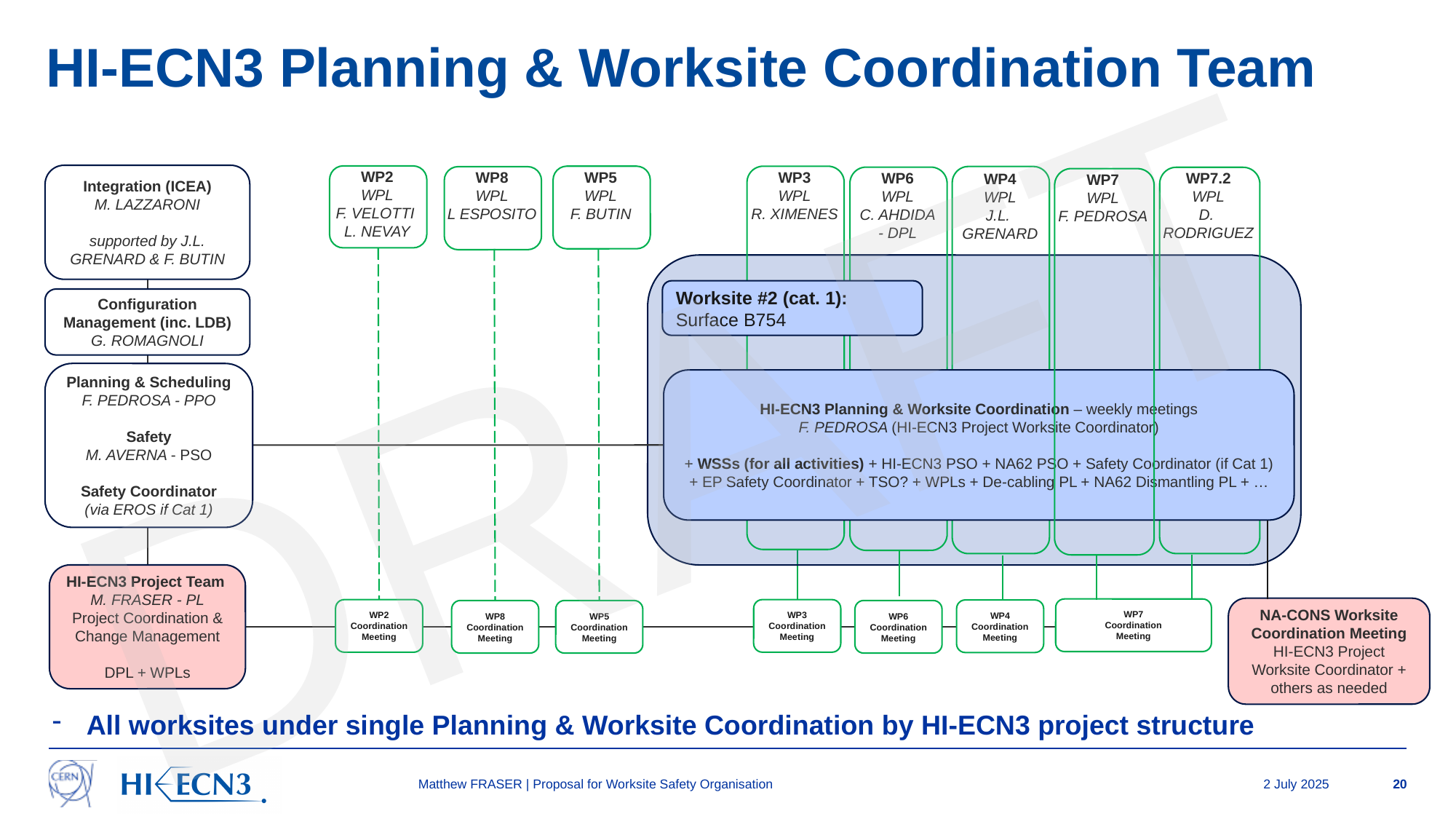

HI-ECN3 Planning & Worksite Coordination Team
DRAFT
Integration (ICEA)
M. LAZZARONI

supported by J.L. GRENARD & F. BUTIN

WP2
WPL
F. VELOTTI
L. NEVAY

WP5
WPL
F. BUTIN

WP3
WPL
R. XIMENES

WP4
WPL
J.L.
GRENARD

WP8
WPL
L ESPOSITO

WP6
WPL
C. AHDIDA
- DPL

WP7.2
WPL
D.
RODRIGUEZ

WP7
WPL
F. PEDROSA
WP2
Coordination
Meeting
WP8
Coordination
Meeting
WP5
Coordination
Meeting
x

Worksite #2 (cat. 1):
Surface B754
Configuration Management (inc. LDB)
G. ROMAGNOLI
Planning & Scheduling
F. PEDROSA - PPO

Safety
M. AVERNA - PSO

Safety Coordinator
(via EROS if Cat 1)
HI-ECN3 Planning & Worksite Coordination – weekly meetings
F. PEDROSA (HI-ECN3 Project Worksite Coordinator)

+ WSSs (for all activities) + HI-ECN3 PSO + NA62 PSO + Safety Coordinator (if Cat 1) + EP Safety Coordinator + TSO? + WPLs + De-cabling PL + NA62 Dismantling PL + …
WP3
Coordination
Meeting
WP7
Coordination
Meeting
HI-ECN3 Project Team
M. FRASER - PL
Project Coordination & Change Management

DPL + WPLs
NA-CONS Worksite
Coordination Meeting
HI-ECN3 Project Worksite Coordinator + others as needed
WP4
Coordination
Meeting
WP6
Coordination
Meeting
All worksites under single Planning & Worksite Coordination by HI-ECN3 project structure

Matthew FRASER | Proposal for Worksite Safety Organisation
2 July 2025
20